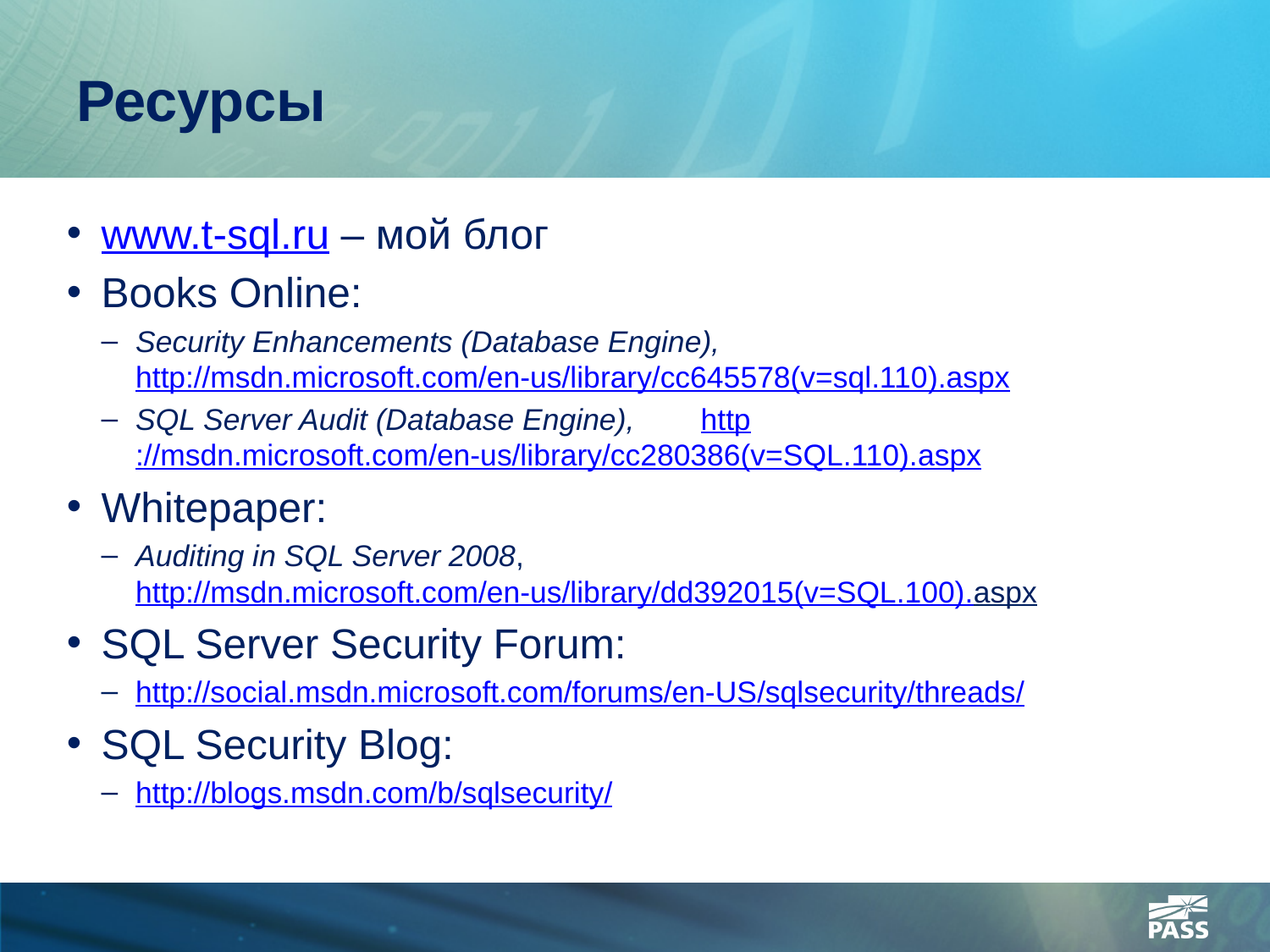

# Ресурсы
www.t-sql.ru – мой блог
Books Online:
Security Enhancements (Database Engine), http://msdn.microsoft.com/en-us/library/cc645578(v=sql.110).aspx
SQL Server Audit (Database Engine),        http://msdn.microsoft.com/en-us/library/cc280386(v=SQL.110).aspx
Whitepaper:
Auditing in SQL Server 2008,                    http://msdn.microsoft.com/en-us/library/dd392015(v=SQL.100).aspx
SQL Server Security Forum:
http://social.msdn.microsoft.com/forums/en-US/sqlsecurity/threads/
SQL Security Blog:
http://blogs.msdn.com/b/sqlsecurity/